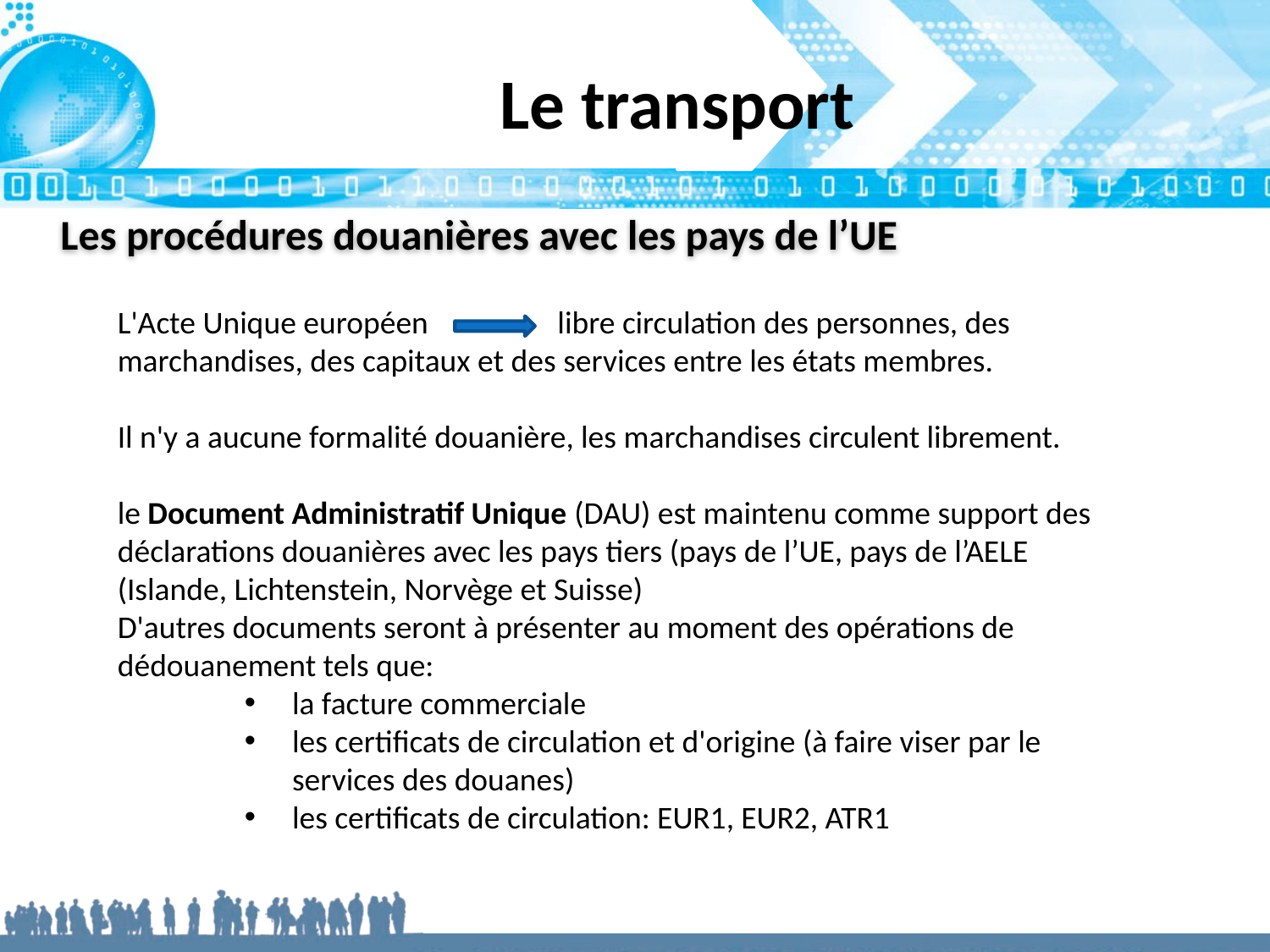

Le transport
# Les procédures douanières avec les pays de l’UE
L'Acte Unique européen                  libre circulation des personnes, des marchandises, des capitaux et des services entre les états membres.

Il n'y a aucune formalité douanière, les marchandises circulent librement.

le Document Administratif Unique (DAU) est maintenu comme support des déclarations douanières avec les pays tiers (pays de l’UE, pays de l’AELE (Islande, Lichtenstein, Norvège et Suisse)
D'autres documents seront à présenter au moment des opérations de dédouanement tels que:
la facture commerciale
les certificats de circulation et d'origine (à faire viser par le services des douanes)
les certificats de circulation: EUR1, EUR2, ATR1